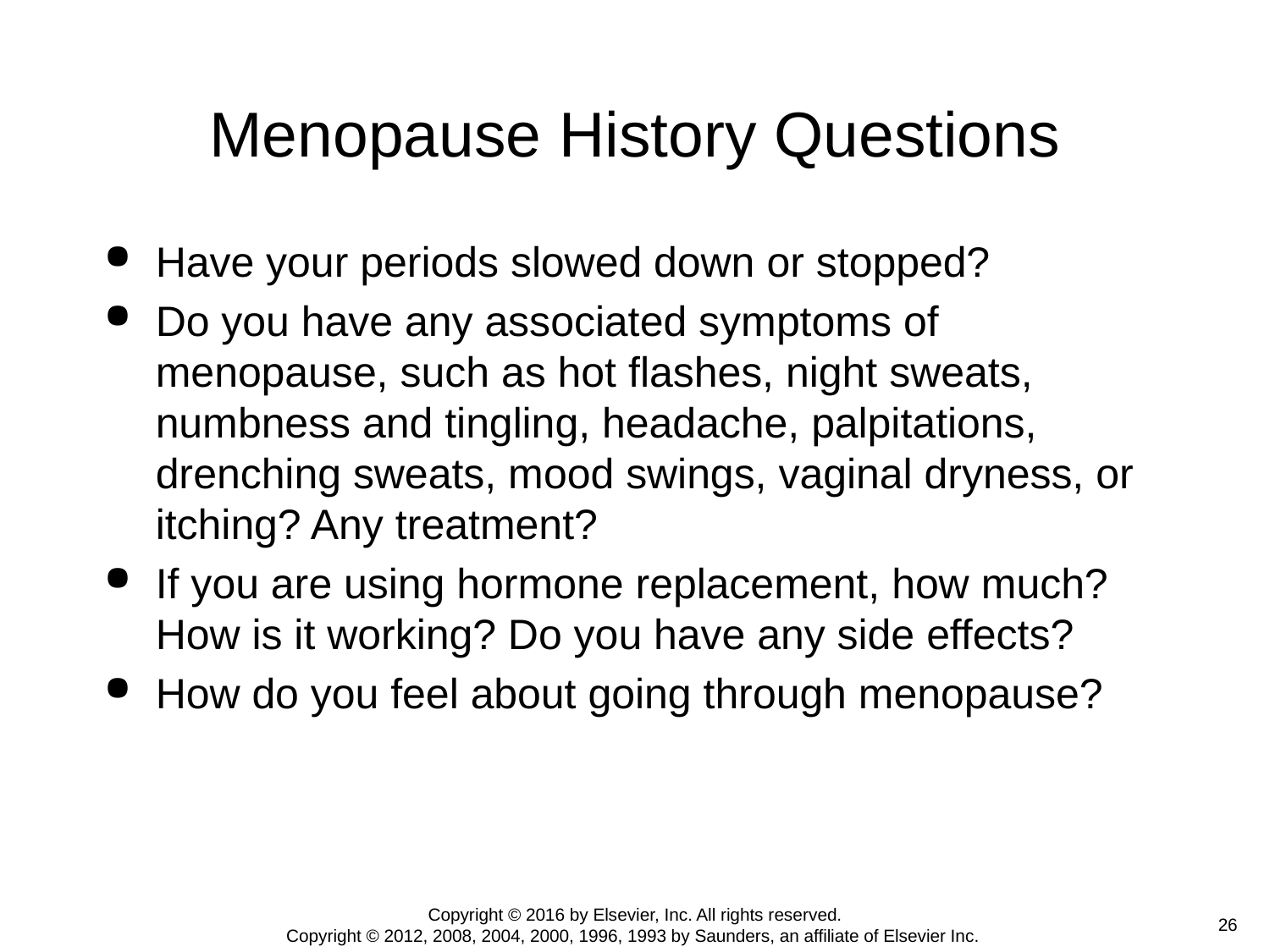

# Menopause History Questions
Have your periods slowed down or stopped?
Do you have any associated symptoms of menopause, such as hot flashes, night sweats, numbness and tingling, headache, palpitations, drenching sweats, mood swings, vaginal dryness, or itching? Any treatment?
If you are using hormone replacement, how much? How is it working? Do you have any side effects?
How do you feel about going through menopause?
Copyright © 2016 by Elsevier, Inc. All rights reserved.
Copyright © 2012, 2008, 2004, 2000, 1996, 1993 by Saunders, an affiliate of Elsevier Inc.
 26